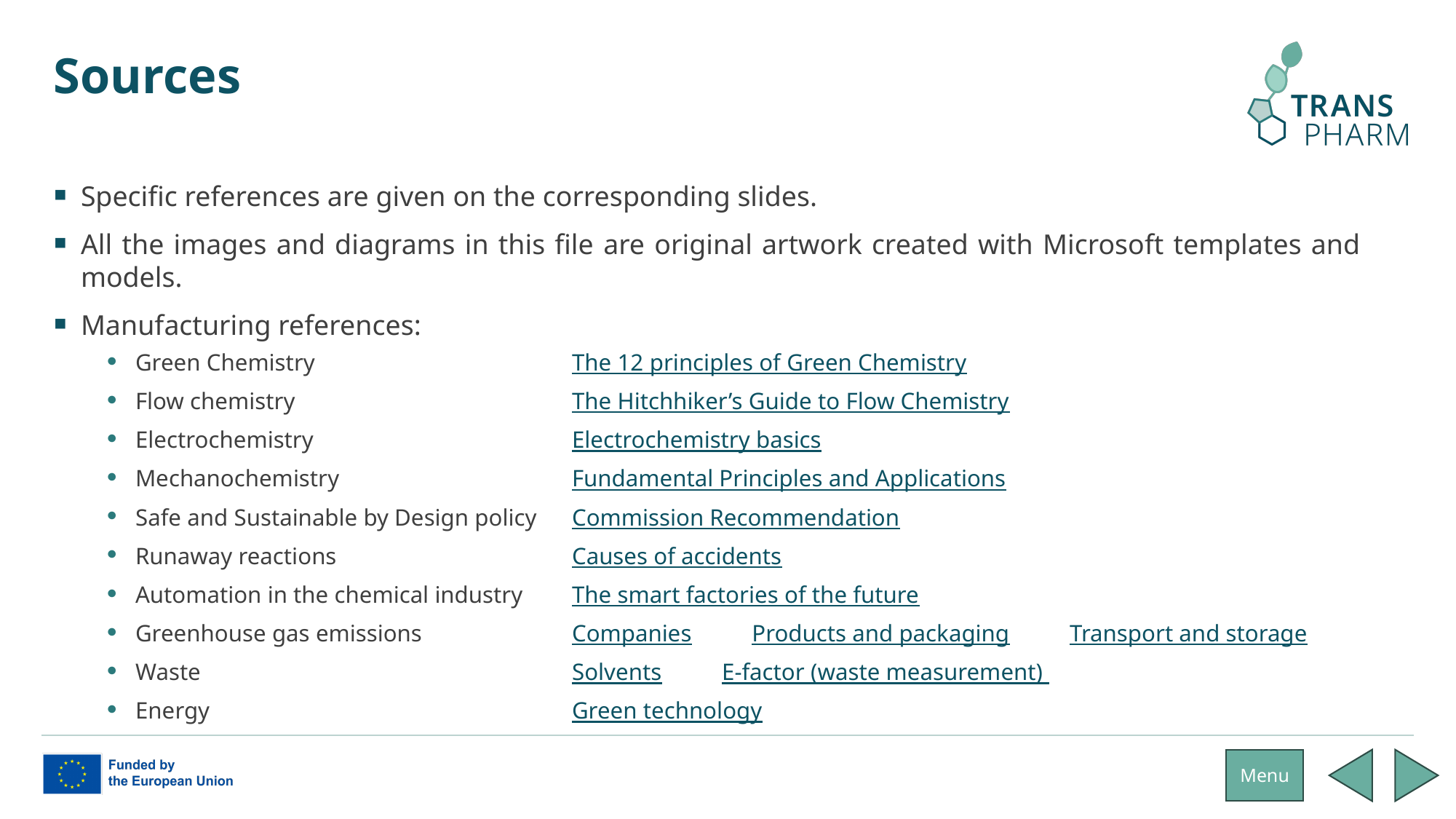

# Sources
Specific references are given on the corresponding slides.
All the images and diagrams in this file are original artwork created with Microsoft templates and models.
Manufacturing references:
Green Chemistry			The 12 principles of Green Chemistry
Flow chemistry			The Hitchhiker’s Guide to Flow Chemistry
Electrochemistry			Electrochemistry basics
Mechanochemistry 			Fundamental Principles and Applications
Safe and Sustainable by Design policy	Commission Recommendation
Runaway reactions			Causes of accidents
Automation in the chemical industry	The smart factories of the future
Greenhouse gas emissions		Companies          Products and packaging          Transport and storage
Waste				Solvents          E-factor (waste measurement)
Energy				Green technology

Menu